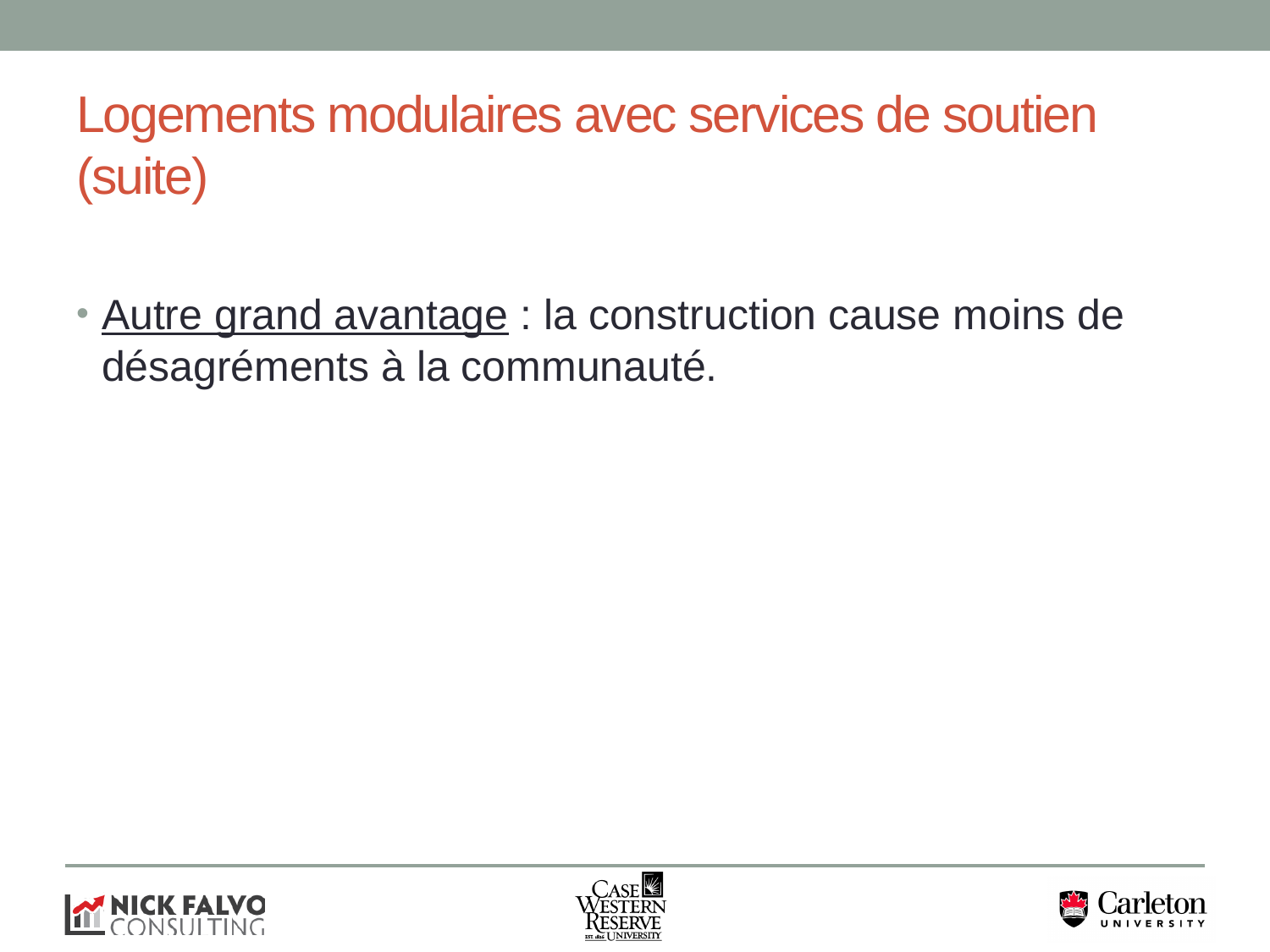

# Logements modulaires avec services de soutien (suite)

Autre grand avantage : la construction cause moins de désagréments à la communauté.